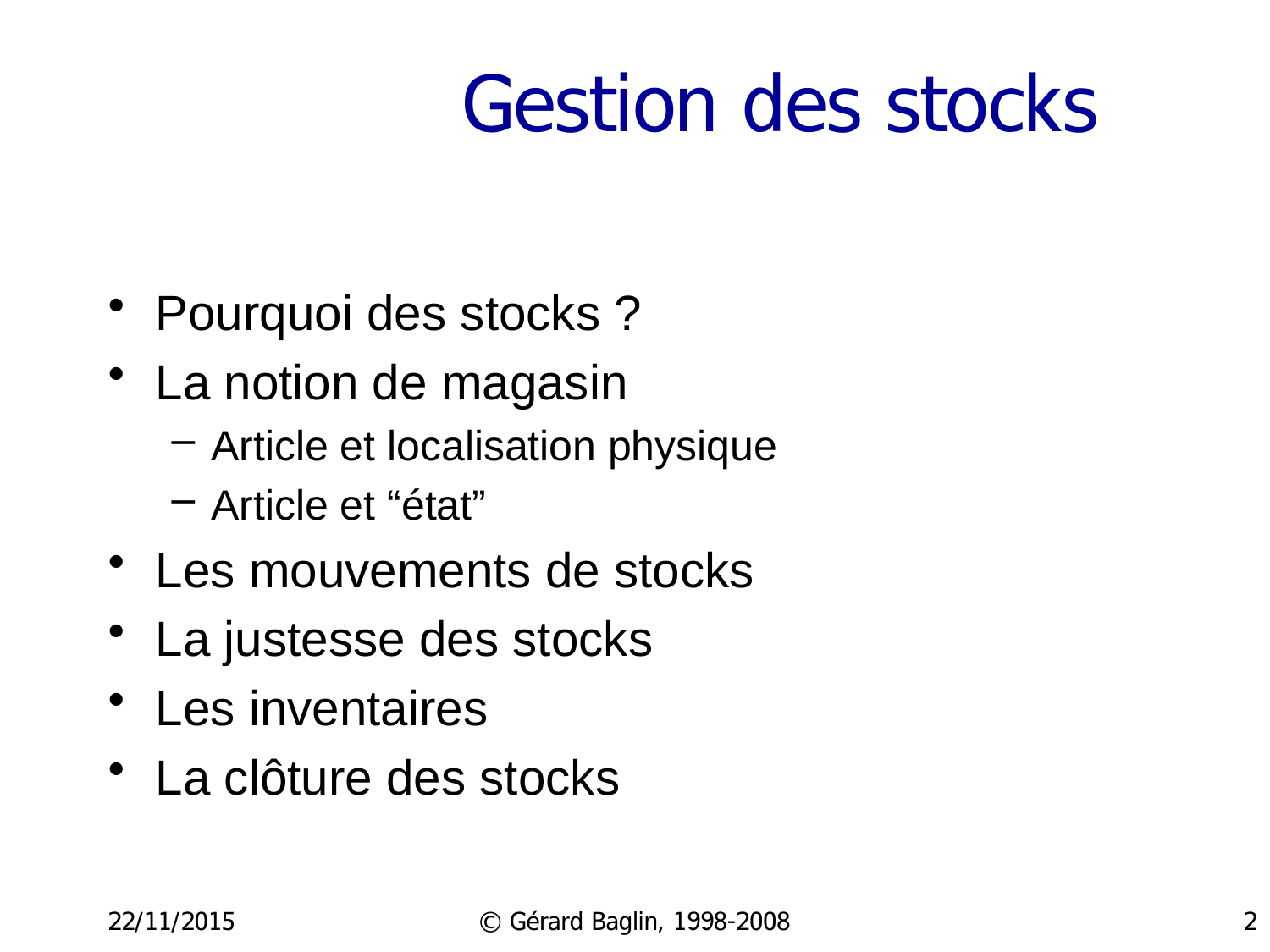

# Gestion des stocks
Pourquoi des stocks ?
La notion de magasin
Article et localisation physique
Article et “état”
Les mouvements de stocks
La justesse des stocks
Les inventaires
La clôture des stocks

22/11/2015
© Gérard Baglin, 1998-2008
2